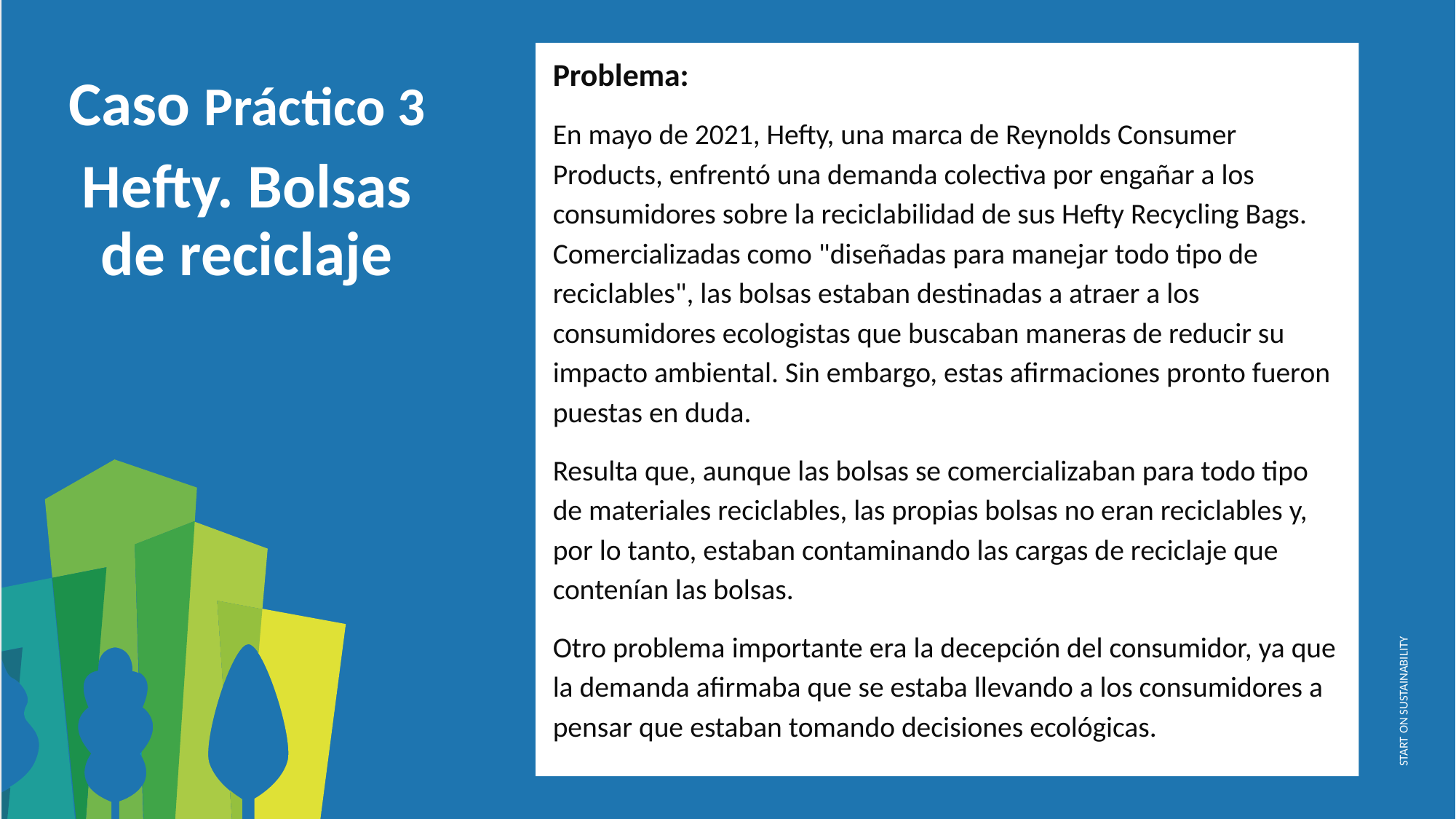

Problema:
En mayo de 2021, Hefty, una marca de Reynolds Consumer Products, enfrentó una demanda colectiva por engañar a los consumidores sobre la reciclabilidad de sus Hefty Recycling Bags. Comercializadas como "diseñadas para manejar todo tipo de reciclables", las bolsas estaban destinadas a atraer a los consumidores ecologistas que buscaban maneras de reducir su impacto ambiental. Sin embargo, estas afirmaciones pronto fueron puestas en duda.
Resulta que, aunque las bolsas se comercializaban para todo tipo de materiales reciclables, las propias bolsas no eran reciclables y, por lo tanto, estaban contaminando las cargas de reciclaje que contenían las bolsas.
Otro problema importante era la decepción del consumidor, ya que la demanda afirmaba que se estaba llevando a los consumidores a pensar que estaban tomando decisiones ecológicas.
Caso Práctico 3
Hefty. Bolsas de reciclaje